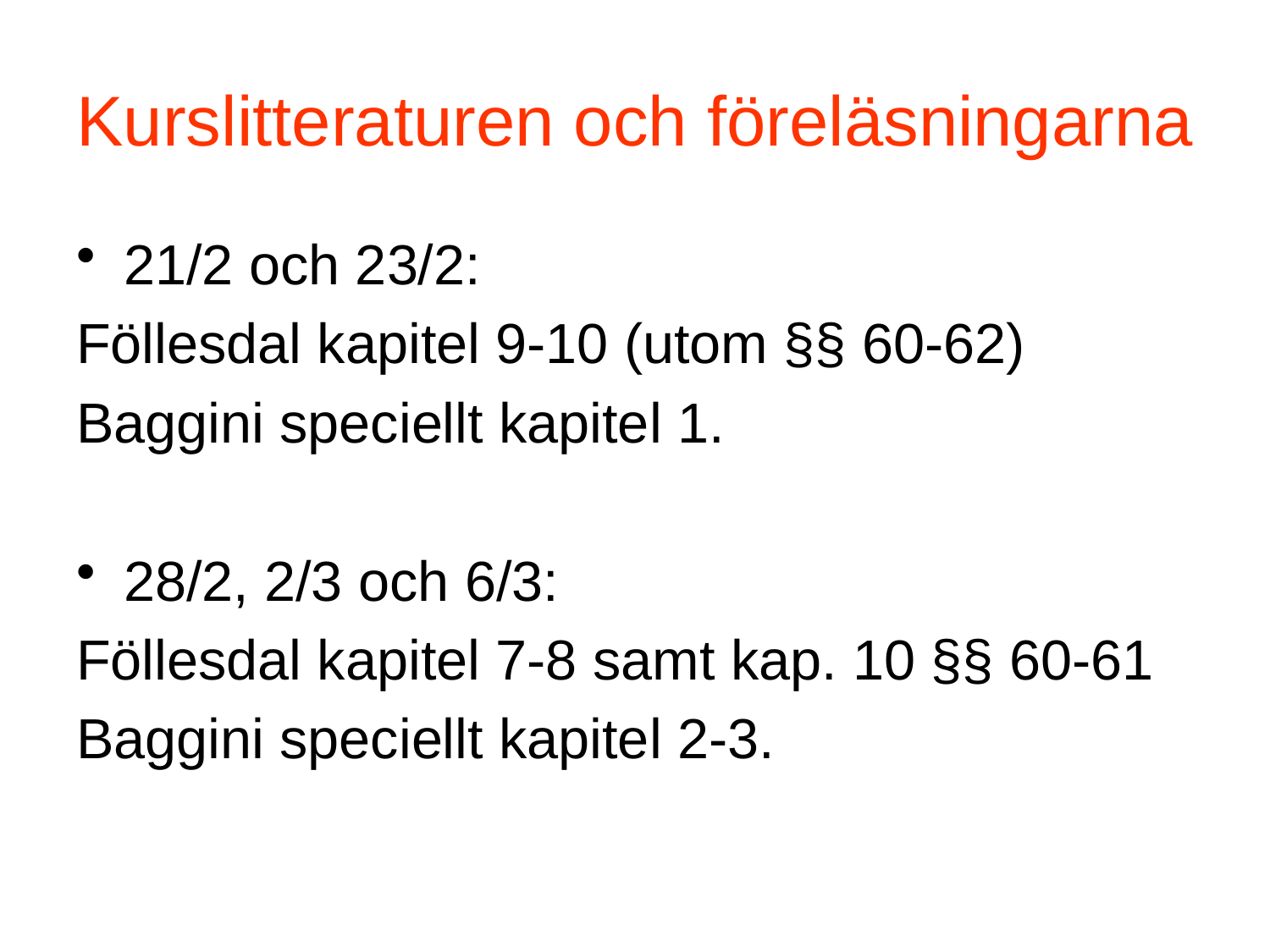

# Kurslitteraturen och föreläsningarna
21/2 och 23/2:
Föllesdal kapitel 9-10 (utom §§ 60-62)
Baggini speciellt kapitel 1.

28/2, 2/3 och 6/3:
Föllesdal kapitel 7-8 samt kap. 10 §§ 60-61
Baggini speciellt kapitel 2-3.